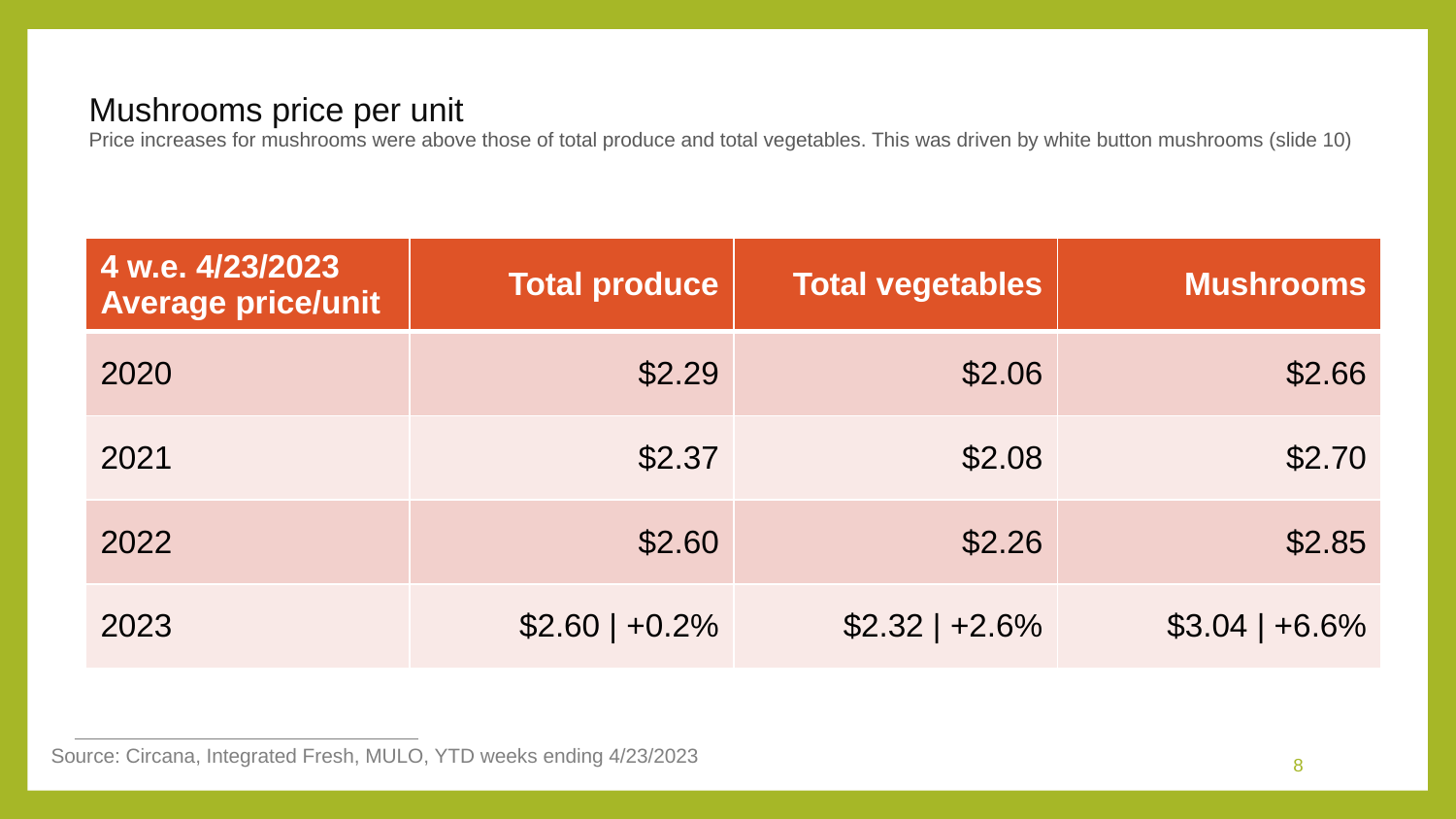

# Mushrooms price per unit Price increases for mushrooms were above those of total produce and total vegetables. This was driven by white button mushrooms (slide 10)
| 4 w.e. 4/23/2023 Average price/unit | Total produce | Total vegetables | Mushrooms |
| --- | --- | --- | --- |
| 2020 | $2.29 | $2.06 | $2.66 |
| 2021 | $2.37 | $2.08 | $2.70 |
| 2022 | $2.60 | $2.26 | $2.85 |
| 2023 | $2.60 | +0.2% | $2.32 | +2.6% | $3.04 | +6.6% |
Source: Circana, Integrated Fresh, MULO, YTD weeks ending 4/23/2023
8